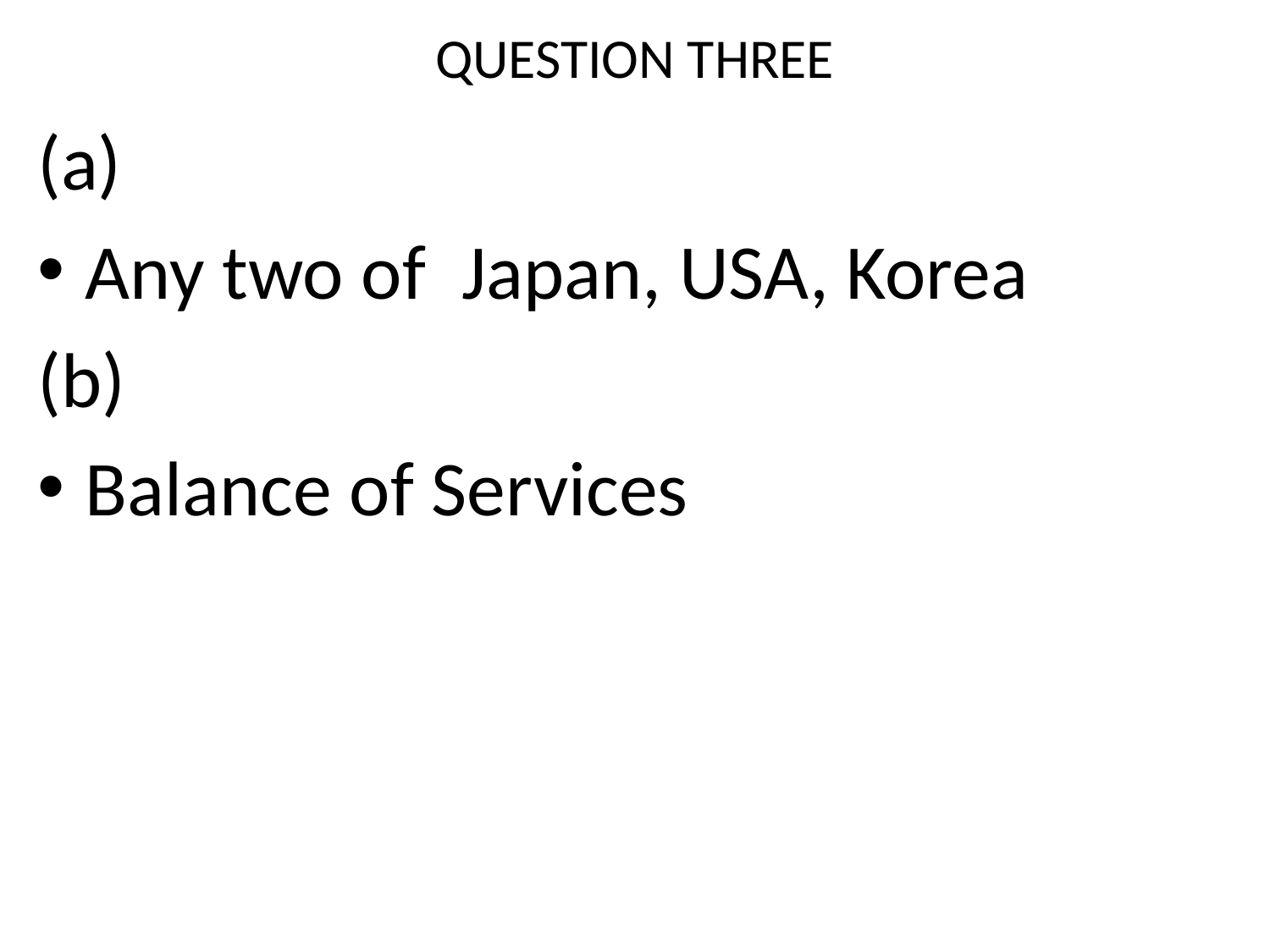

# QUESTION THREE
(a)
Any two of  Japan, USA, Korea
(b)
Balance of Services